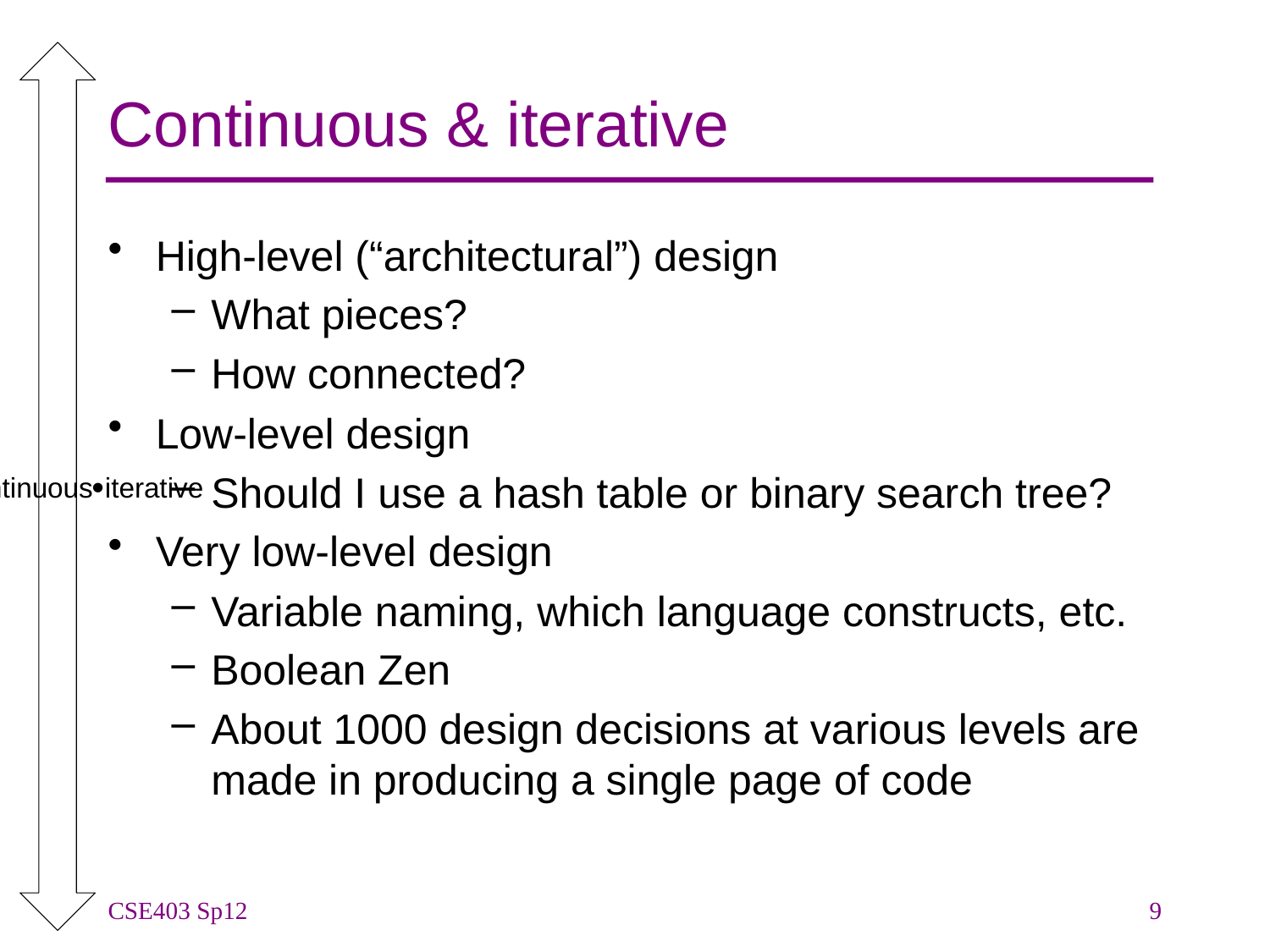

# Continuous & iterative
Continuous•iterative
High-level (“architectural”) design
What pieces?
How connected?
Low-level design
Should I use a hash table or binary search tree?
Very low-level design
Variable naming, which language constructs, etc.
Boolean Zen
About 1000 design decisions at various levels are made in producing a single page of code
CSE403 Sp12
9